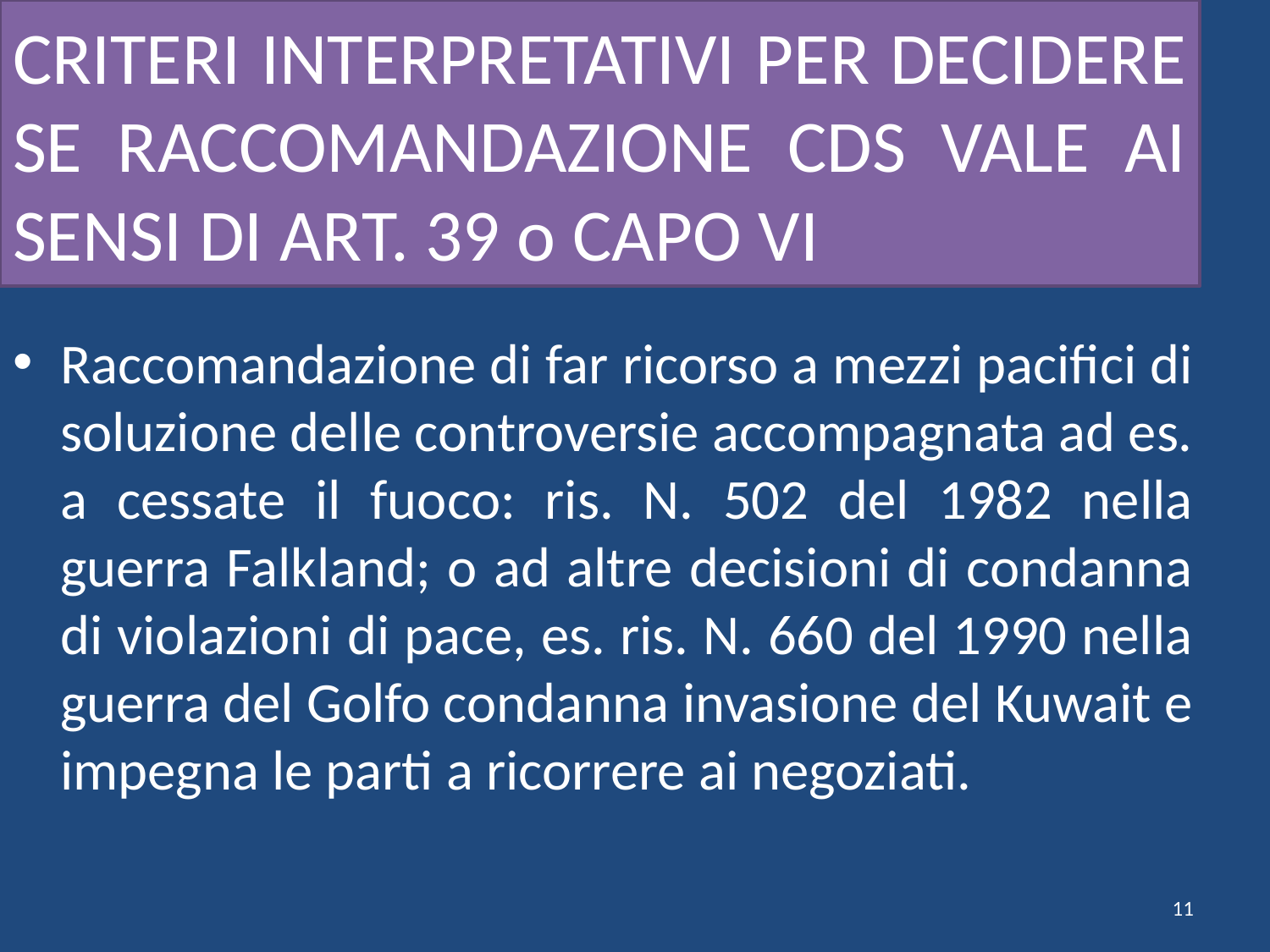

# CRITERI INTERPRETATIVI PER DECIDERE SE RACCOMANDAZIONE CDS VALE AI SENSI DI ART. 39 o CAPO VI
Raccomandazione di far ricorso a mezzi pacifici di soluzione delle controversie accompagnata ad es. a cessate il fuoco: ris. N. 502 del 1982 nella guerra Falkland; o ad altre decisioni di condanna di violazioni di pace, es. ris. N. 660 del 1990 nella guerra del Golfo condanna invasione del Kuwait e impegna le parti a ricorrere ai negoziati.
11